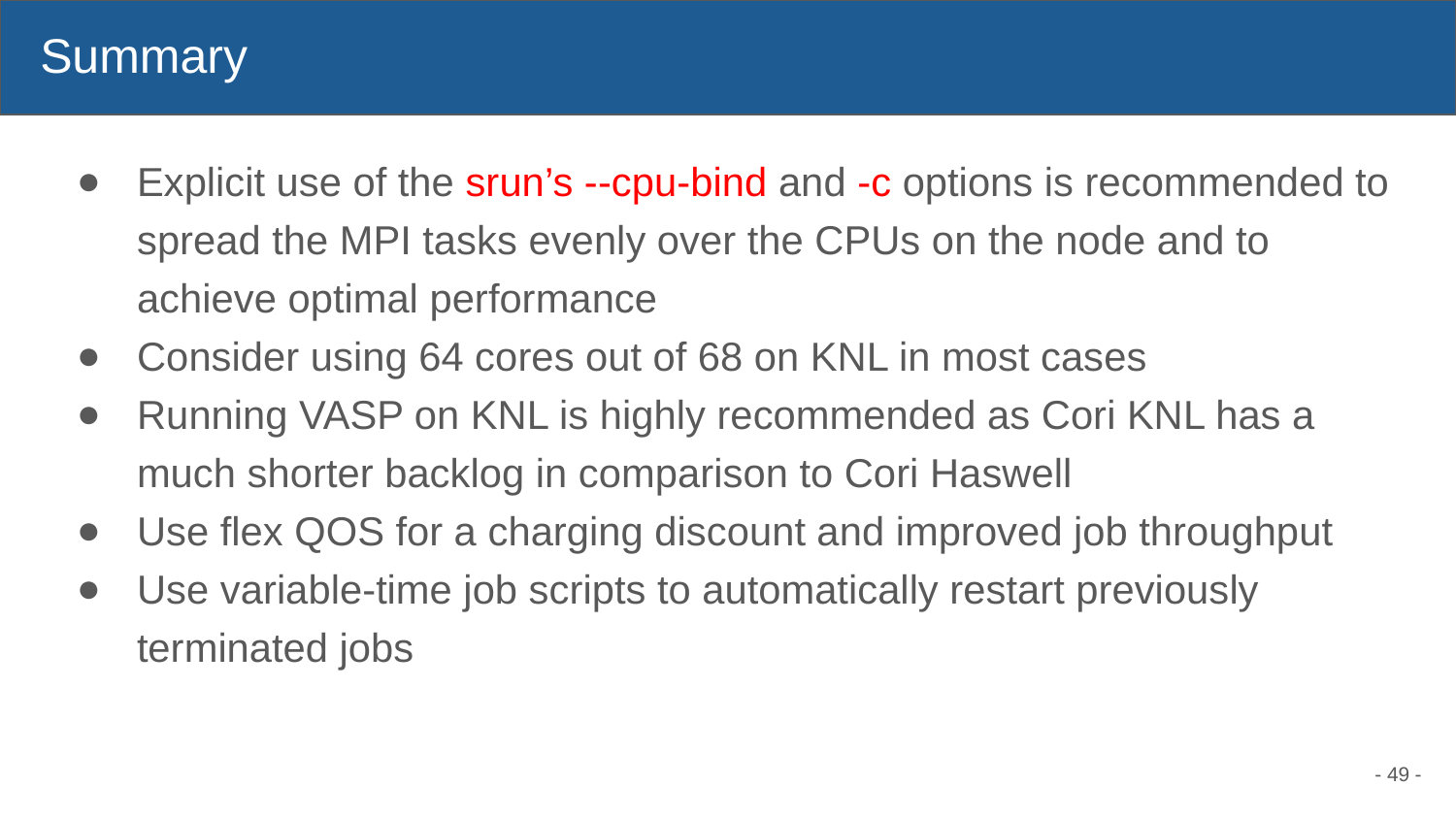

# Summary
Explicit use of the srun’s --cpu-bind and -c options is recommended to spread the MPI tasks evenly over the CPUs on the node and to achieve optimal performance
Consider using 64 cores out of 68 on KNL in most cases
Running VASP on KNL is highly recommended as Cori KNL has a much shorter backlog in comparison to Cori Haswell
Use flex QOS for a charging discount and improved job throughput
Use variable-time job scripts to automatically restart previously terminated jobs
- 49 -